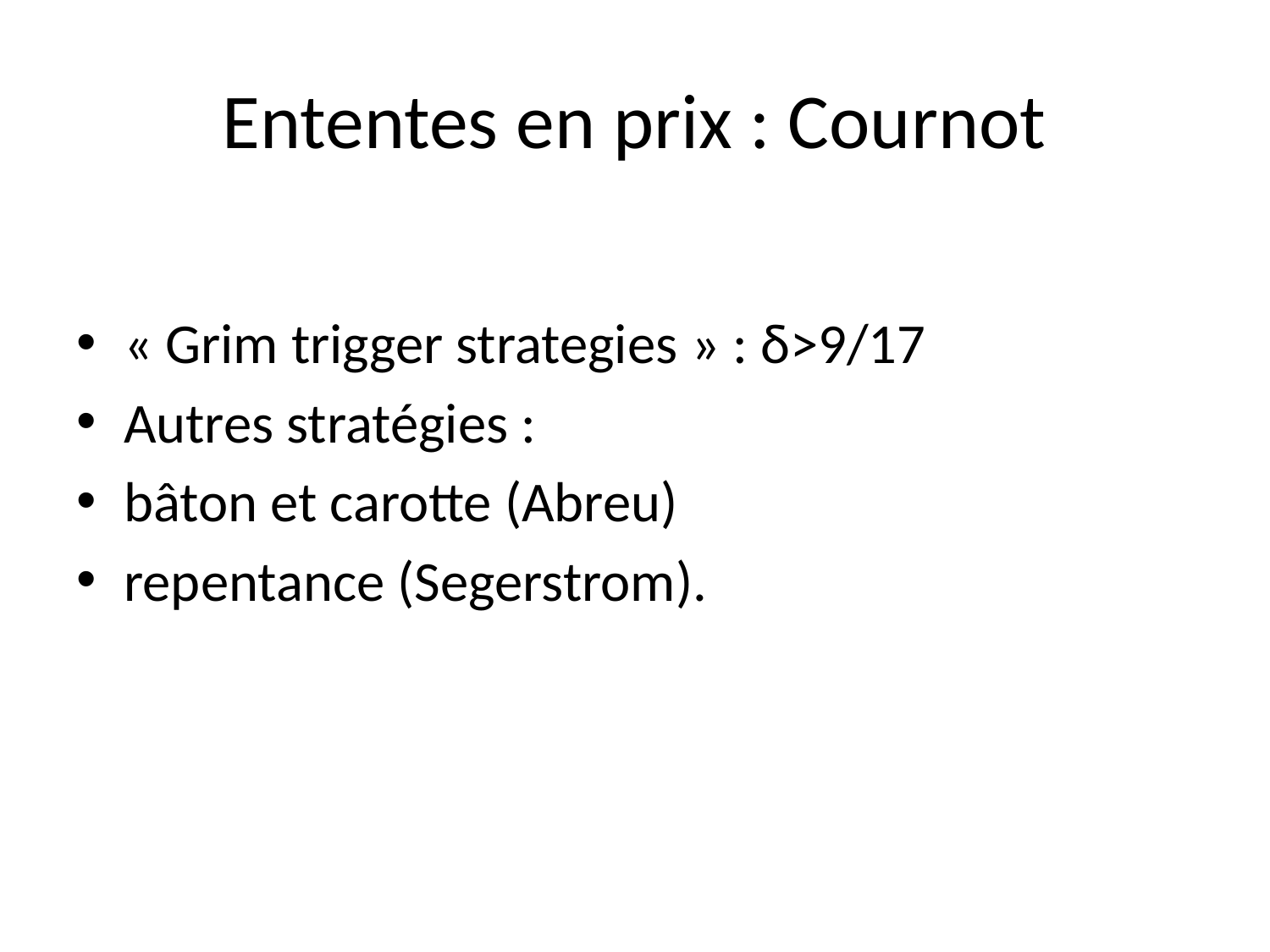

# Ententes en prix : Cournot

« Grim trigger strategies » : δ>9/17
Autres stratégies :
bâton et carotte (Abreu)
repentance (Segerstrom).